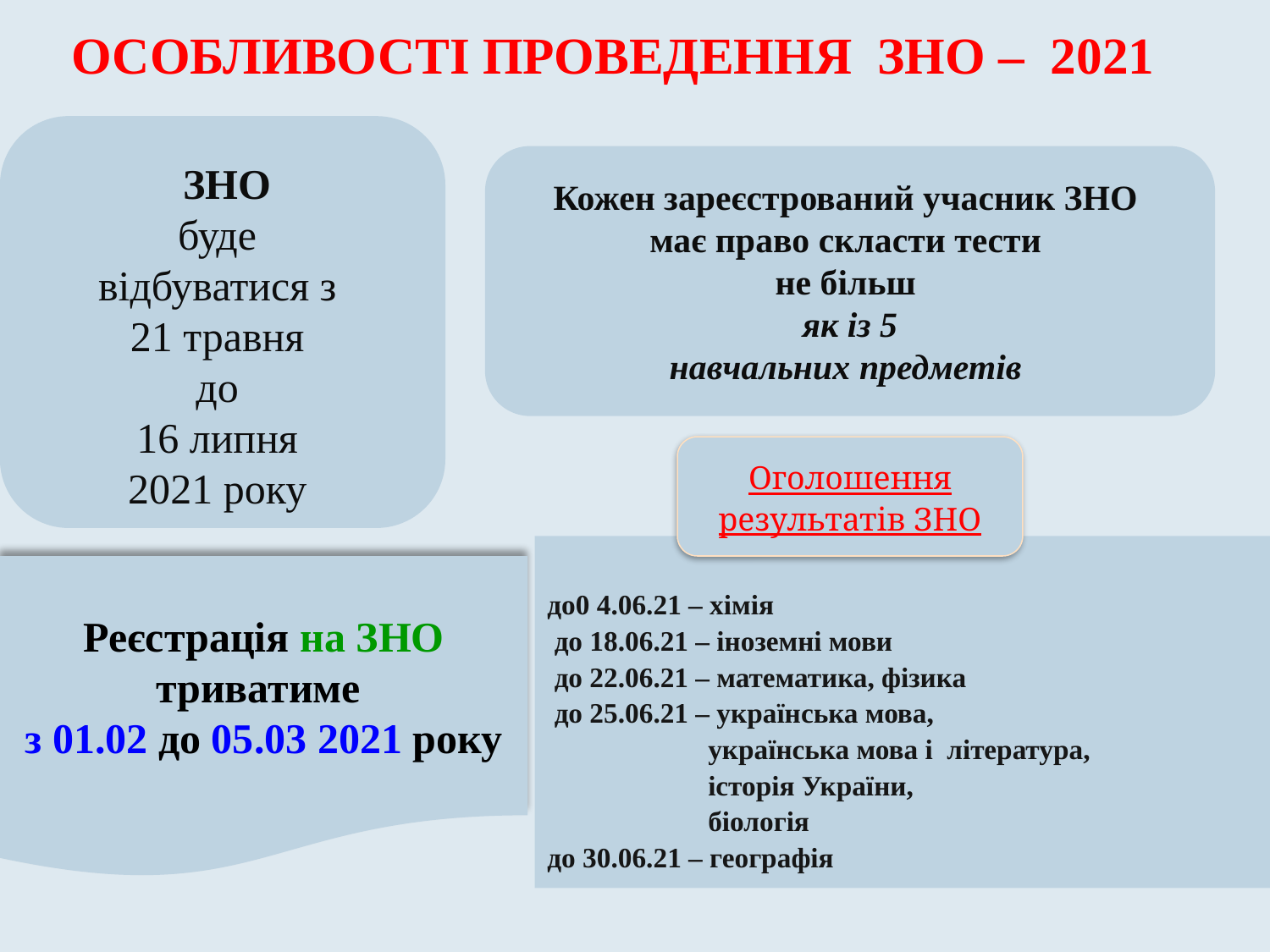

ОСОБЛИВОСТІ ПРОВЕДЕННЯ  ЗНО –  2021

 ЗНО
буде
відбуватися з
21 травня
до
16 липня
2021 року
Кожен зареєстрований учасник ЗНО
має право скласти тести
не більш
як із 5
навчальних предметів
Оголошення результатів ЗНО

до0 4.06.21 – хімія
 до 18.06.21 – іноземні мови
 до 22.06.21 – математика, фізика
 до 25.06.21 – українська мова,
                       українська мова і  література,
                       історія України,
                       біологія
до 30.06.21 – географія
Реєстрація на ЗНО триватиме
з 01.02 до 05.03 2021 року